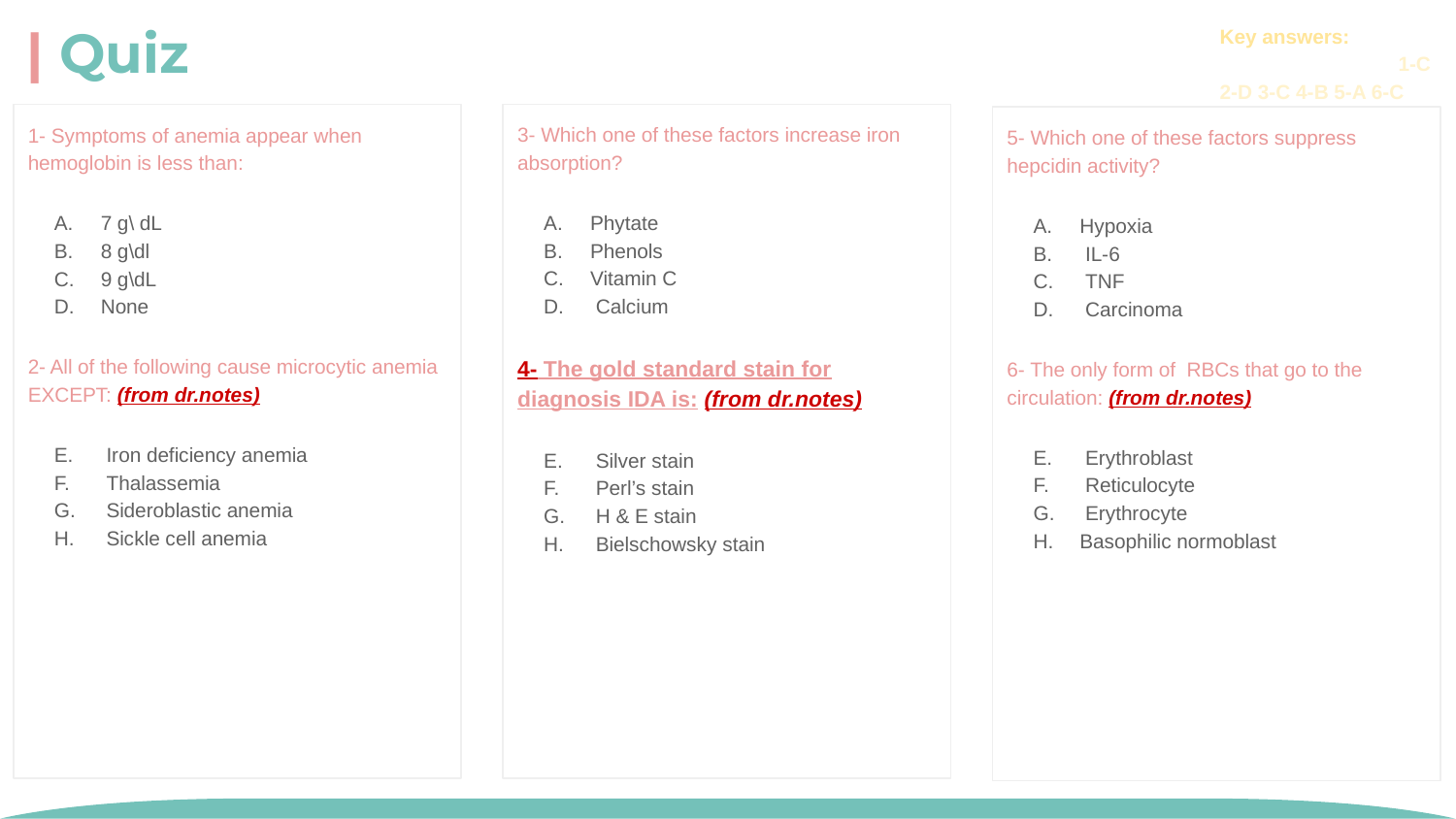

Key answers:                                                 1-C 2-D 3-C 4-B 5-A 6-C
| Quiz

3- Which one of these factors increase iron absorption?
Phytate
Phenols
Vitamin C
 Calcium
4- The gold standard stain for diagnosis IDA is: (from dr.notes)
 Silver stain
 Perl’s stain
 H & E stain
 Bielschowsky stain
1- Symptoms of anemia appear when hemoglobin is less than:
7 g\ dL
8 g\dl
9 g\dL
None
2- All of the following cause microcytic anemia EXCEPT: (from dr.notes)
 Iron deficiency anemia
 Thalassemia
 Sideroblastic anemia
 Sickle cell anemia

5- Which one of these factors suppress hepcidin activity?
Hypoxia
 IL-6
 TNF
 Carcinoma
6- The only form of  RBCs that go to the circulation: (from dr.notes)
 Erythroblast
 Reticulocyte
 Erythrocyte
Basophilic normoblast